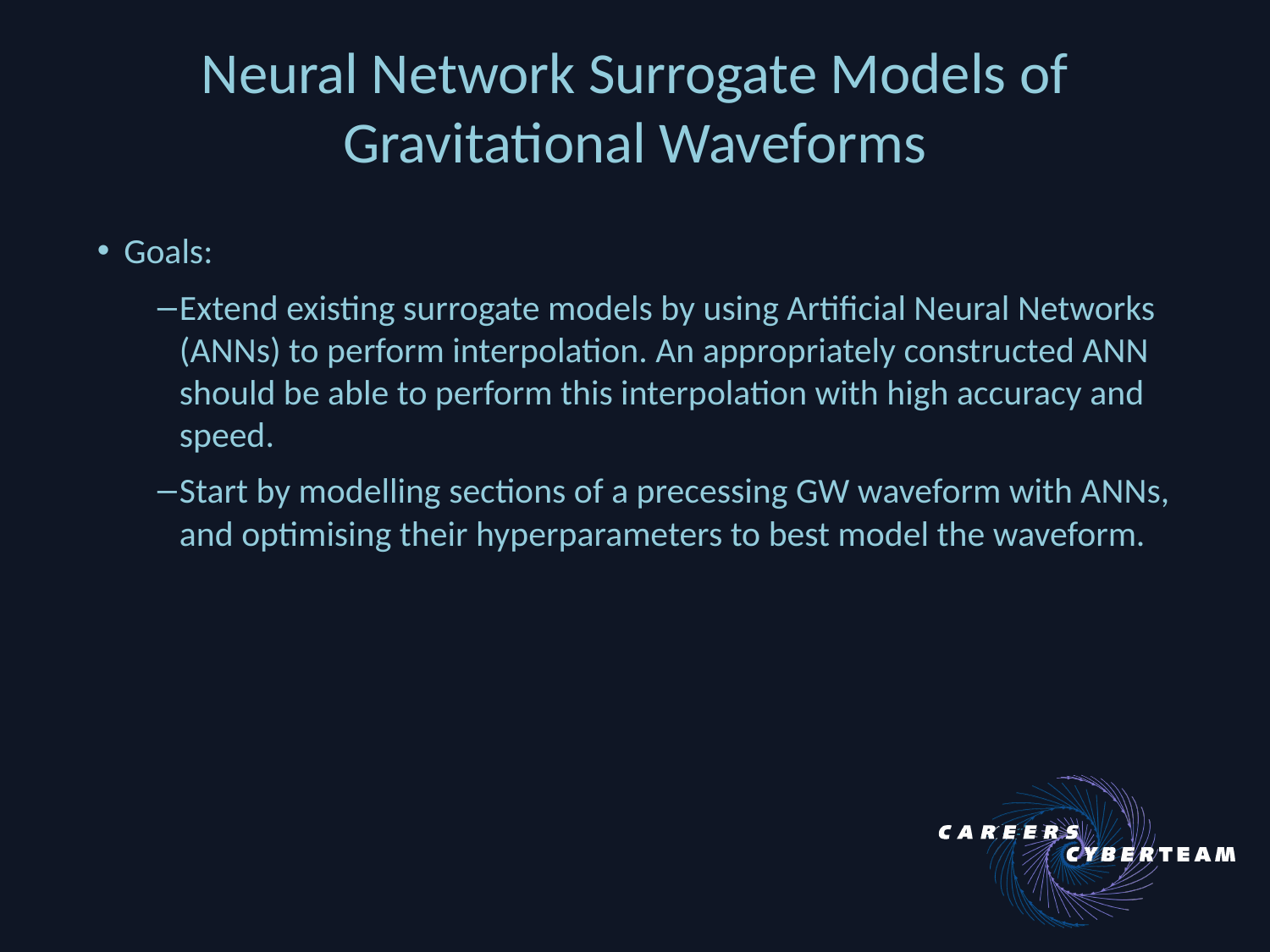

# Neural Network Surrogate Models of Gravitational Waveforms
Goals:
Extend existing surrogate models by using Artificial Neural Networks (ANNs) to perform interpolation. An appropriately constructed ANN should be able to perform this interpolation with high accuracy and speed.
Start by modelling sections of a precessing GW waveform with ANNs, and optimising their hyperparameters to best model the waveform.